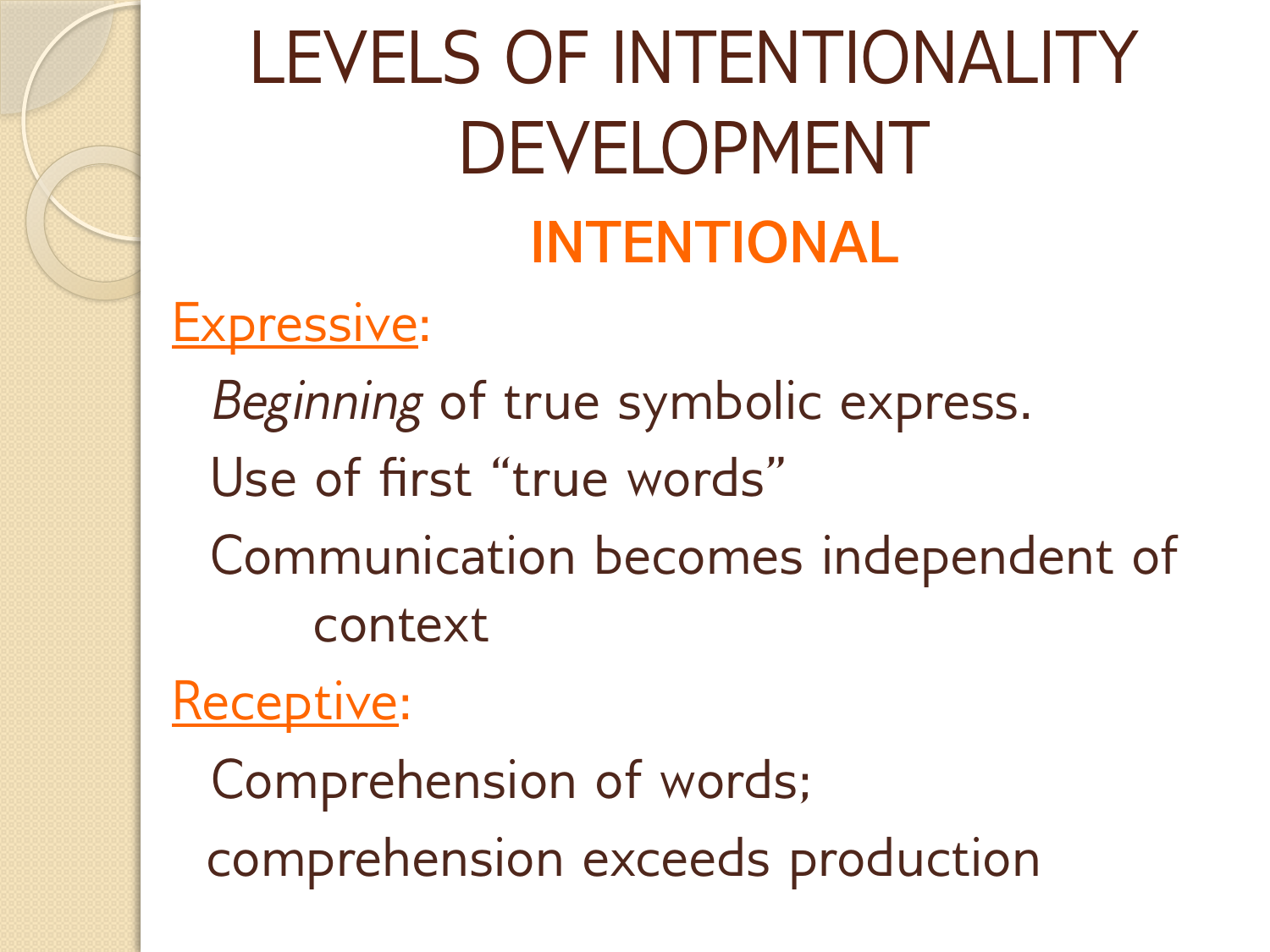

# LEVELS OF INTENTIONALITY DEVELOPMENT
INTENTIONAL
Expressive:
Beginning of true symbolic express.
Use of first “true words”
Communication becomes independent of context
Receptive:
	Comprehension of words;
  comprehension exceeds production